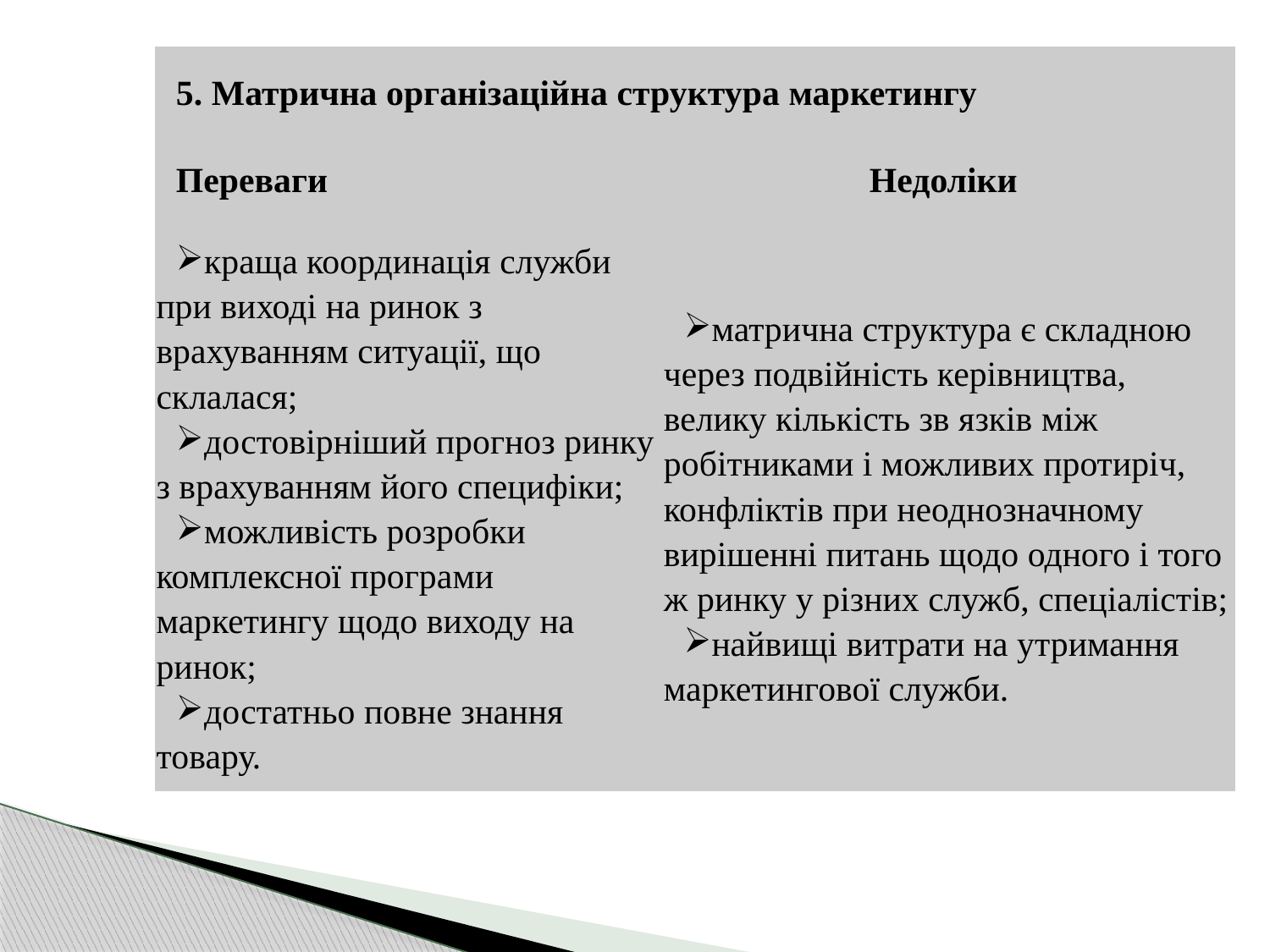

| 5. Матрична організаційна структура маркетингу |  |
| --- | --- |
| Переваги Недоліки |  |
| краща координація служби при виході на ринок з врахуванням ситуації, що склалася; достовірніший прогноз ринку з врахуванням його специфіки; можливість розробки комплексної програми маркетингу щодо виходу на ринок; достатньо повне знання товару. | матрична структура є складною через подвійність керівництва, велику кількість зв язків між робітниками і можливих протиріч, конфліктів при неоднозначному вирішенні питань щодо одного і того ж ринку у різних служб, спеціалістів; найвищі витрати на утримання маркетингової служби. |